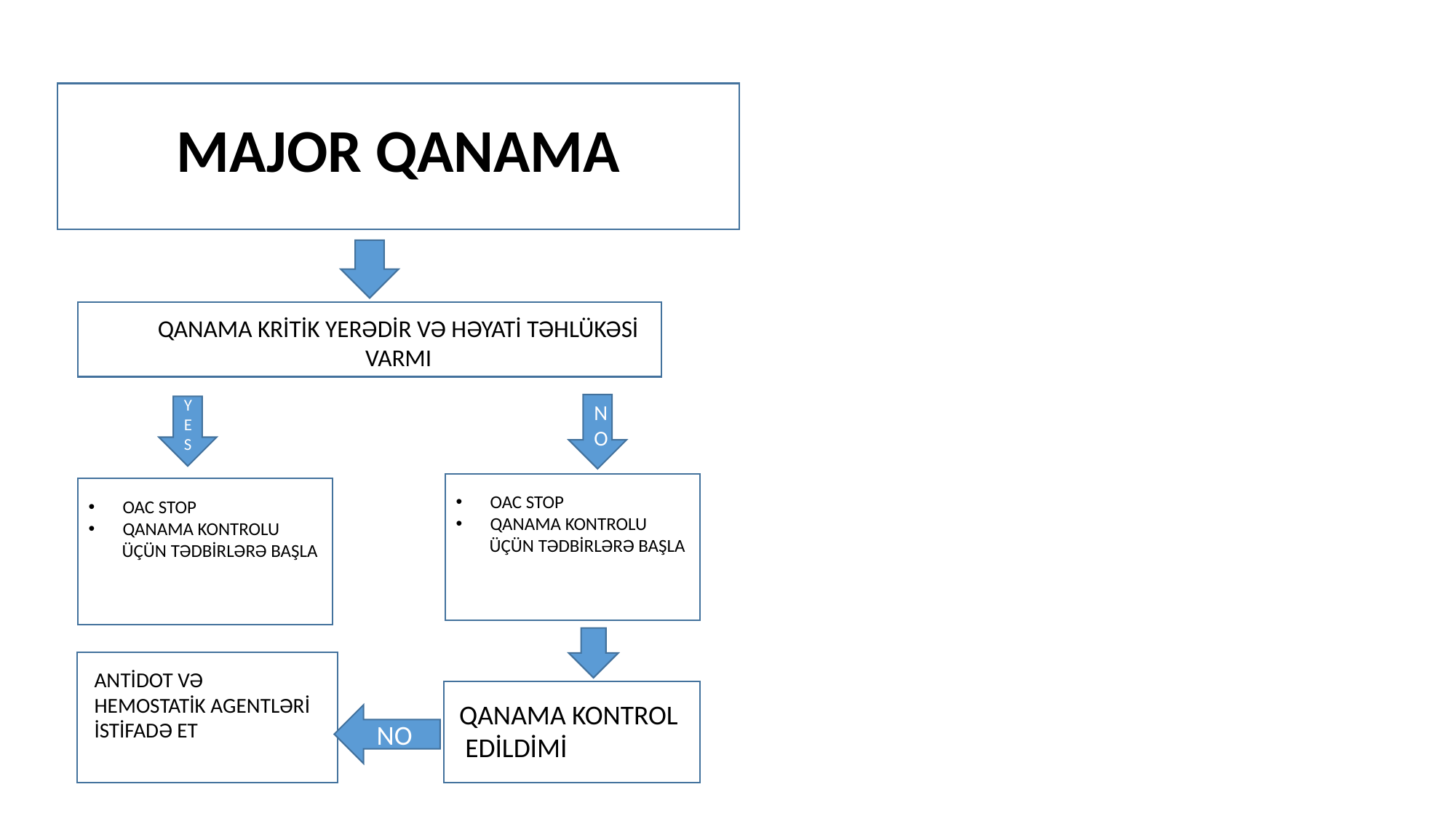

MAJOR QANAMA

QANAMA KRİTİK YERƏDİR VƏ HƏYATİ TƏHLÜKƏSİ VARMI
NO
YES

OAC STOP
QANAMA KONTROLU
        ÜÇÜN TƏDBİRLƏRƏ BAŞLA
OAC STOP
QANAMA KONTROLU
        ÜÇÜN TƏDBİRLƏRƏ BAŞLA

ANTİDOT VƏ
HEMOSTATİK AGENTLƏRİ
İSTİFADƏ ET

QANAMA KONTROL
 EDİLDİMİ
NO